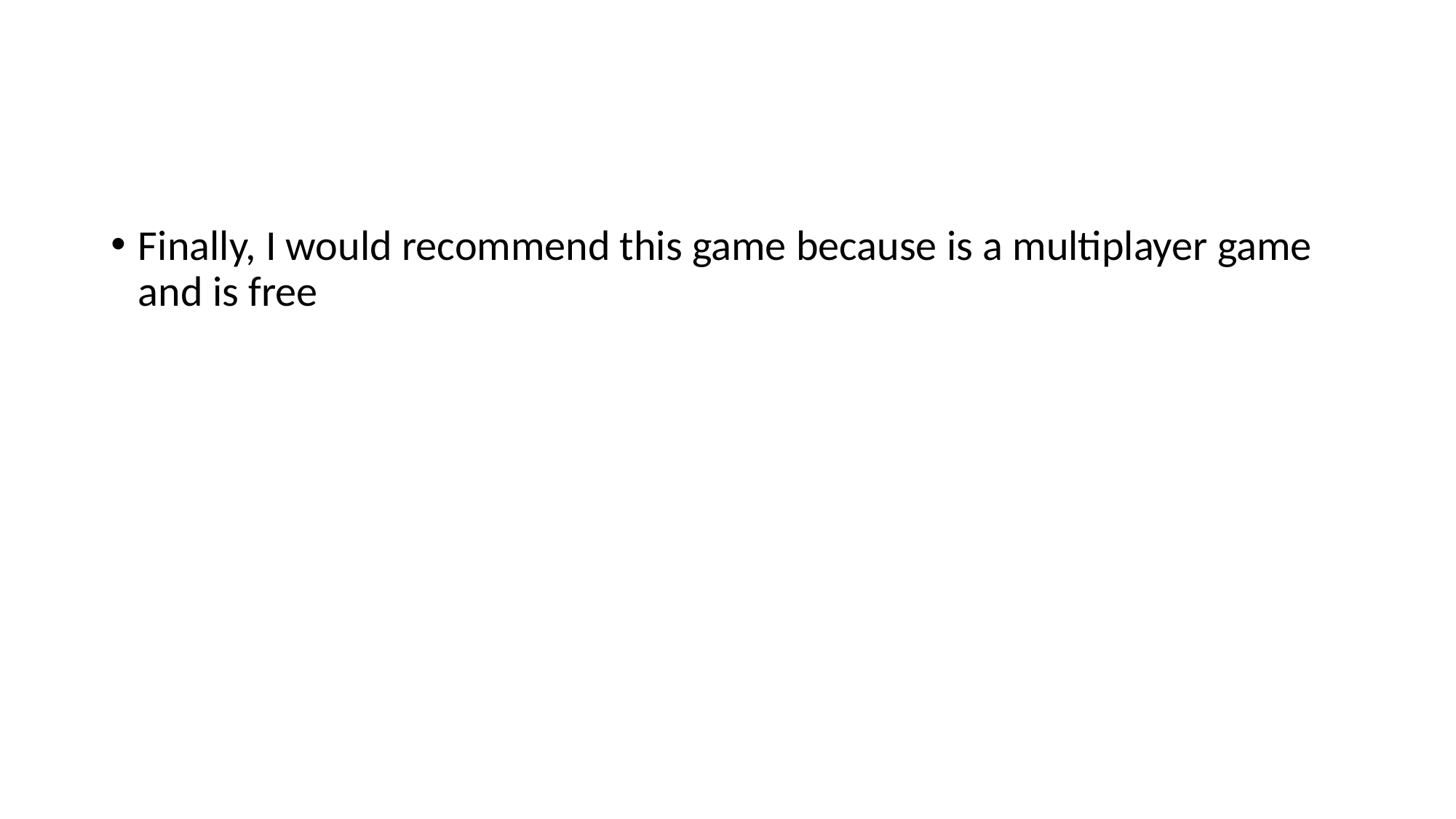

#
Finally, I would recommend this game because is a multiplayer game and is free